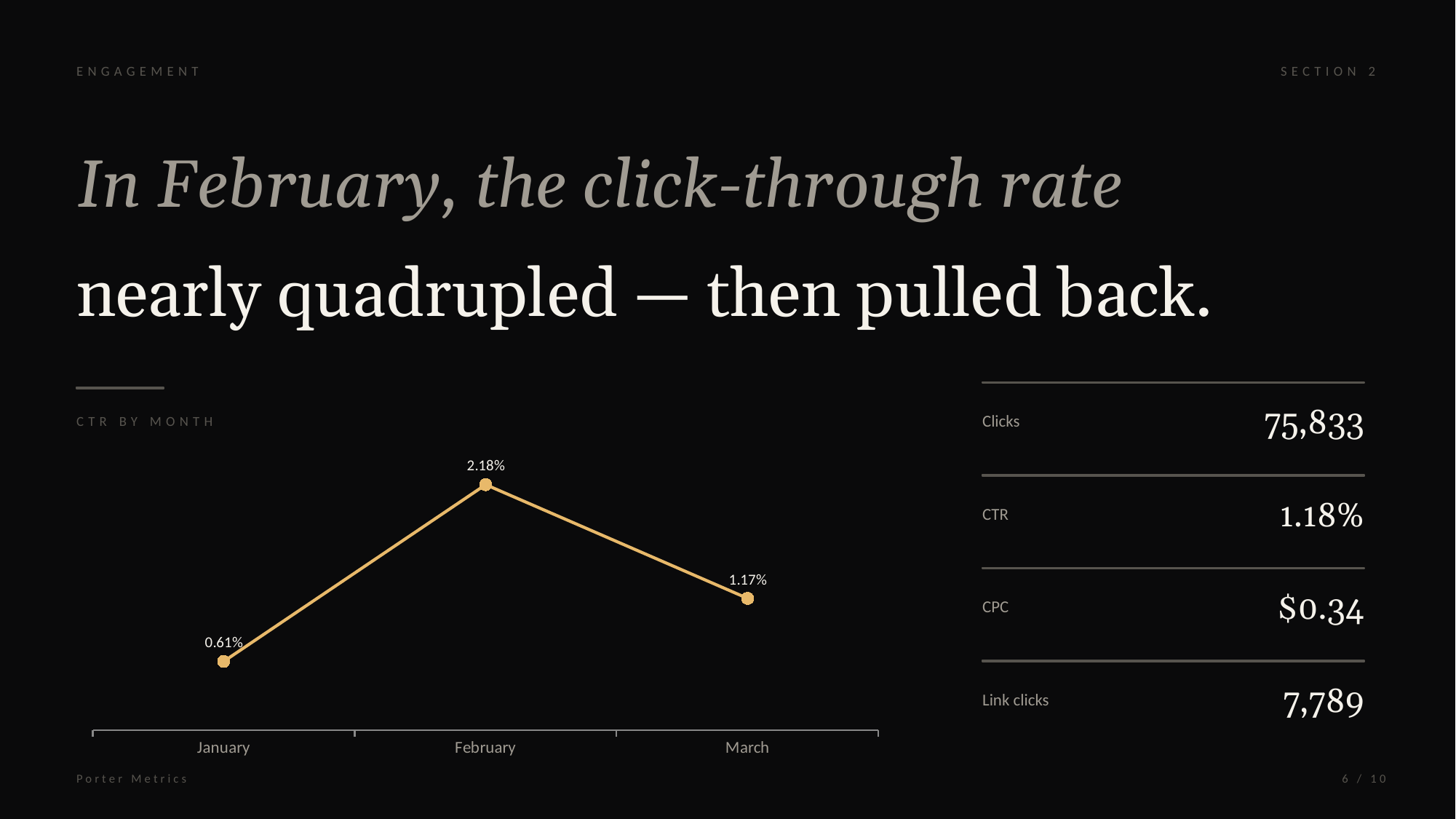

ENGAGEMENT
SECTION 2
In February, the click-through rate
nearly quadrupled — then pulled back.

75,833
Clicks
CTR BY MONTH

### Chart

| Category | CTR |
|---|---|
| January | 0.0061 |
| February | 0.0218 |
| March | 0.0117 |
1.18%
CTR

$0.34
CPC

7,789
Link clicks
Porter Metrics
6 / 10